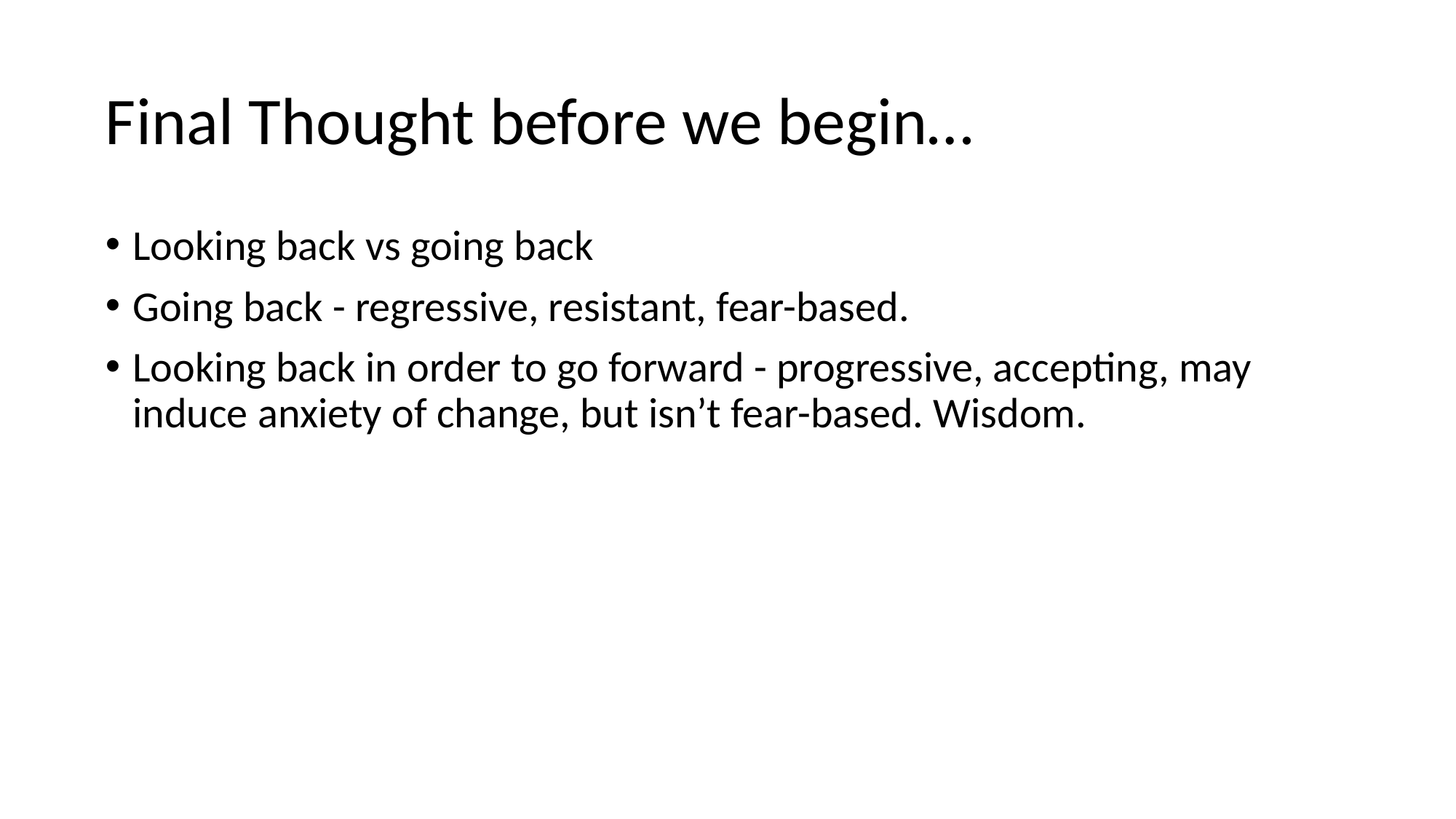

# Final Thought before we begin…
Looking back vs going back
Going back - regressive, resistant, fear-based.
Looking back in order to go forward - progressive, accepting, may induce anxiety of change, but isn’t fear-based. Wisdom.